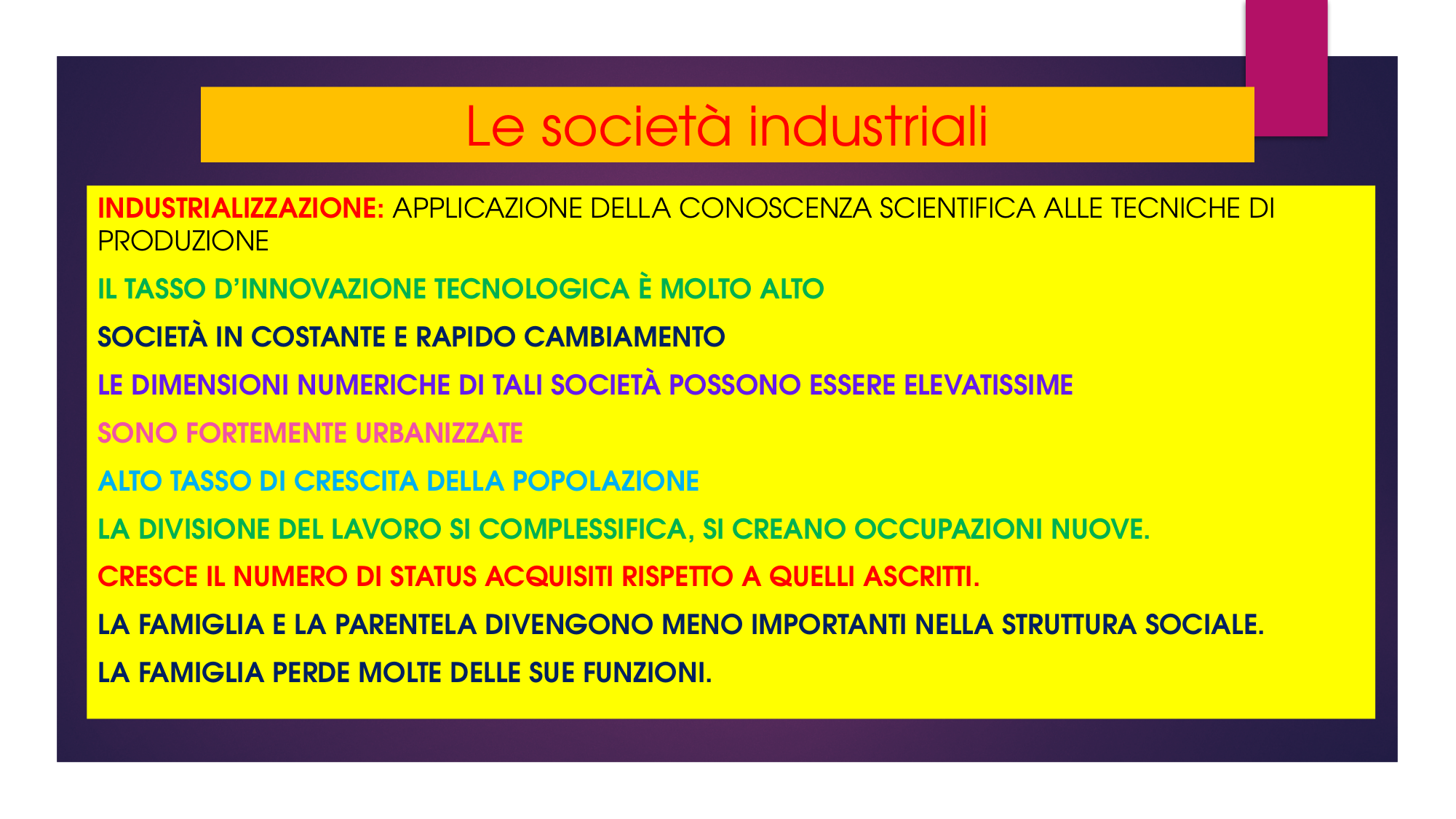

# Le società industriali
Industrializzazione: applicazione della conoscenza scientifica alle tecniche di produzione
Il tasso d’innovazione tecnologica è molto alto
Società in costante e rapido cambiamento
Le dimensioni numeriche di tali società possono essere elevatissime
Sono fortemente urbanizzate
Alto tasso di crescita della popolazione
La divisione del lavoro si complessifica, si creano occupazioni nuove.
Cresce il numero di status acquisiti rispetto a quelli ascritti.
La famiglia e la parentela divengono meno importanti nella struttura sociale.
La famiglia perde molte delle sue funzioni.